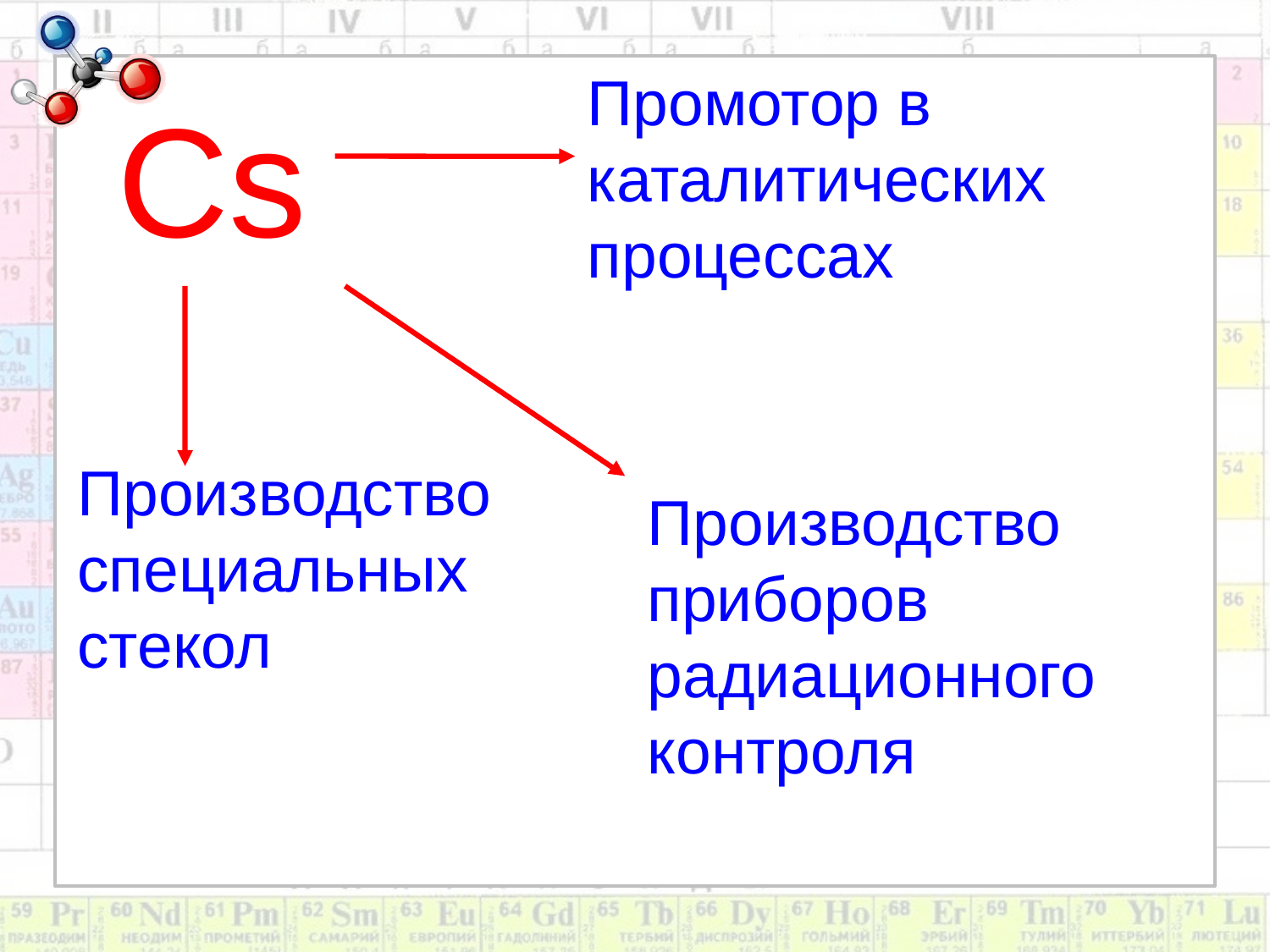

Промотор в каталитических процессах

Cs

Производство специальных стекол
Производство приборов радиационного контроля